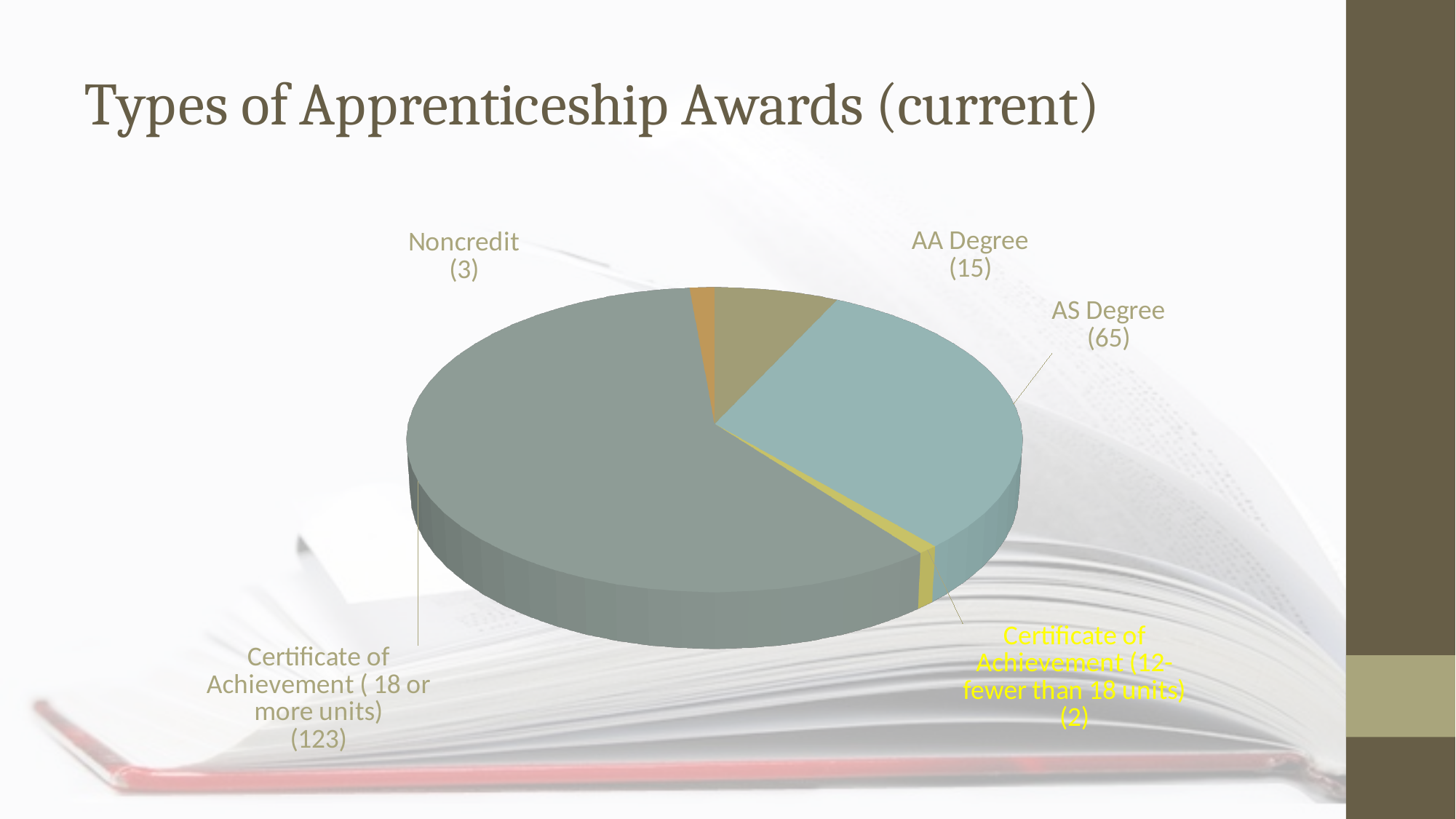

# Types of Apprenticeship Awards (current)

[unsupported chart]